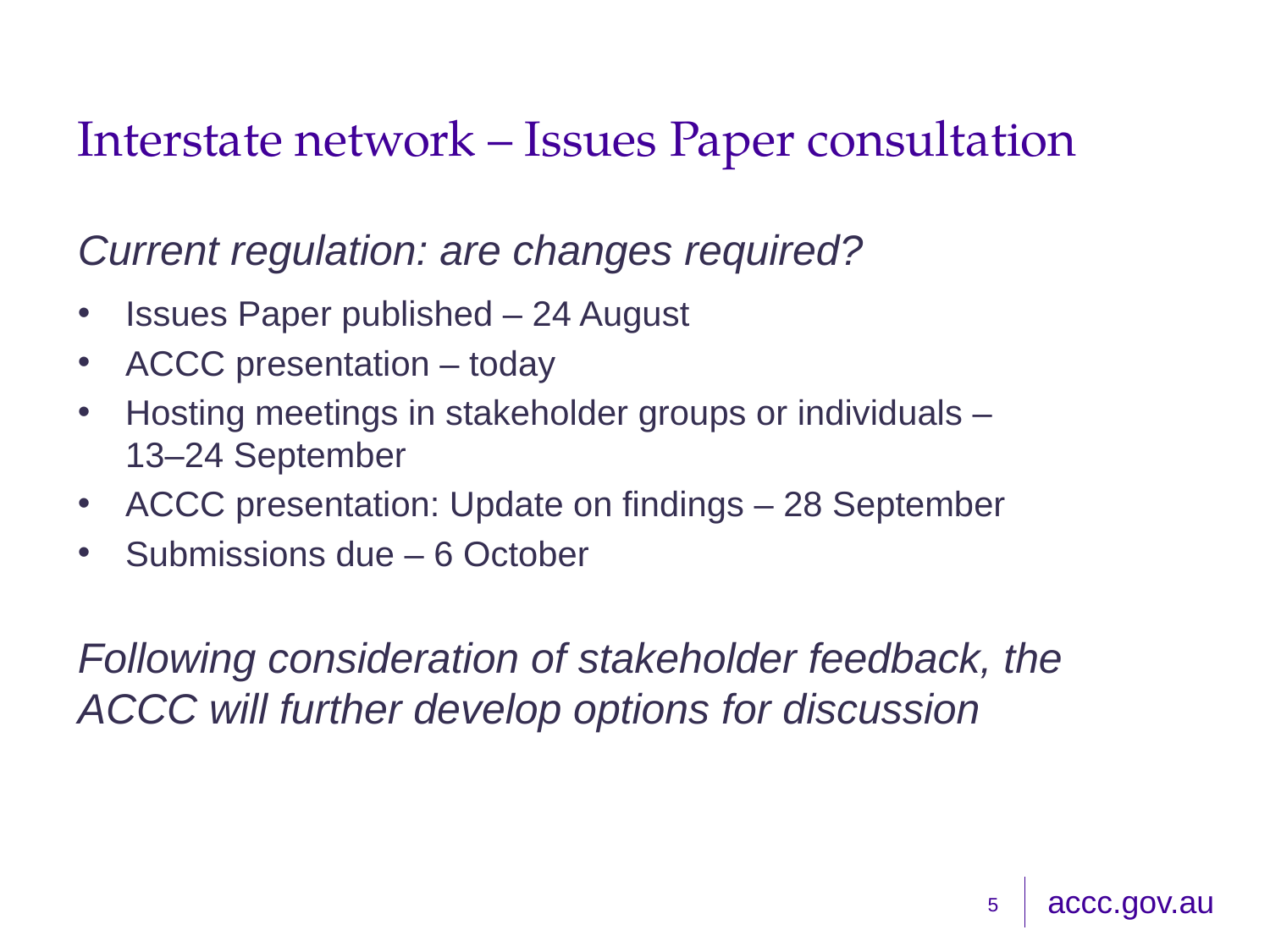

# Interstate network – Issues Paper consultation
Current regulation: are changes required?
Issues Paper published – 24 August
ACCC presentation – today
Hosting meetings in stakeholder groups or individuals –
13–24 September
ACCC presentation: Update on findings – 28 September
Submissions due – 6 October

Following consideration of stakeholder feedback, the ACCC will further develop options for discussion